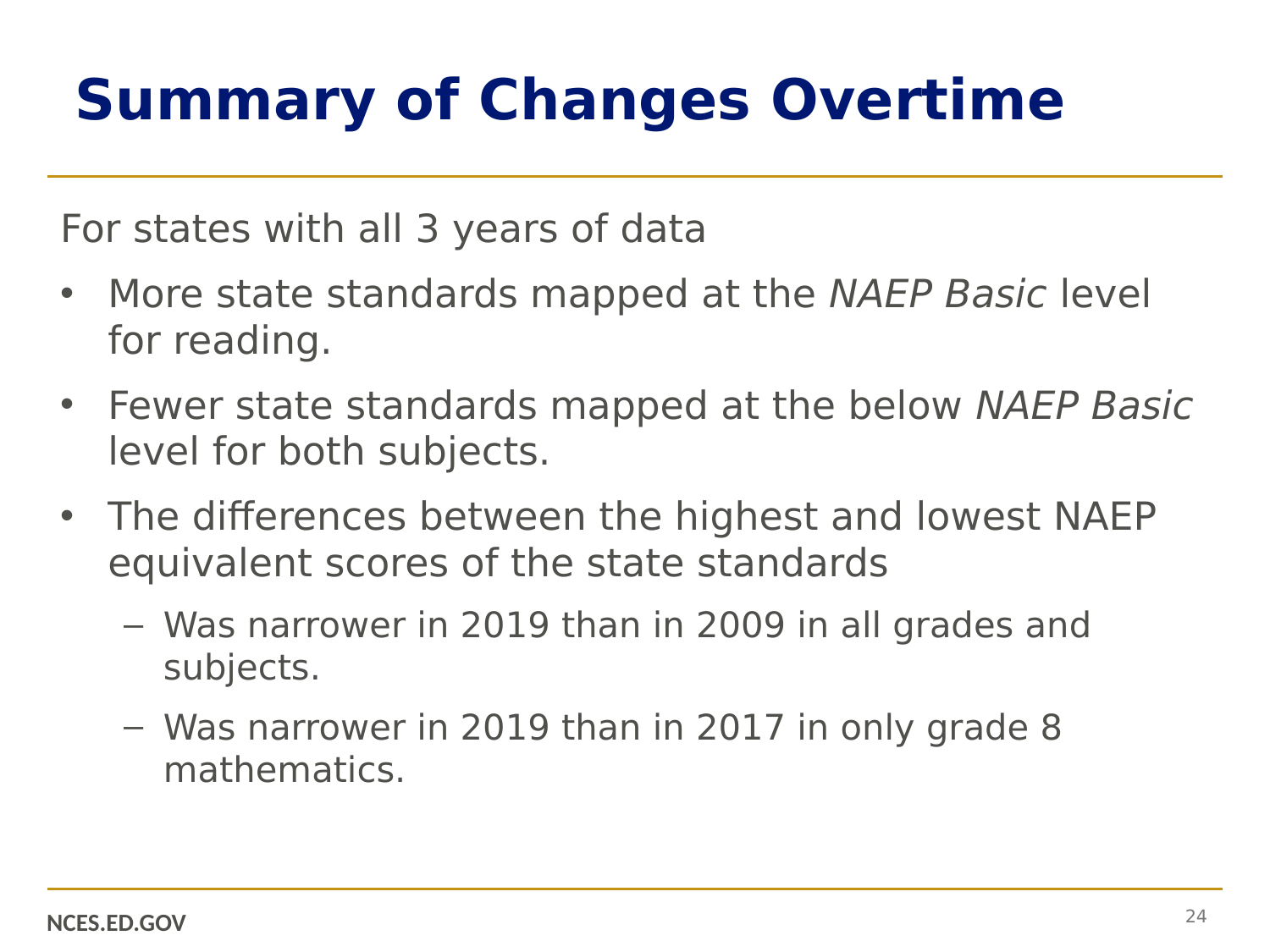

# Summary of Changes Overtime
For states with all 3 years of data
More state standards mapped at the NAEP Basic level for reading.
Fewer state standards mapped at the below NAEP Basic level for both subjects.
The differences between the highest and lowest NAEP equivalent scores of the state standards
Was narrower in 2019 than in 2009 in all grades and subjects.
Was narrower in 2019 than in 2017 in only grade 8 mathematics.
24